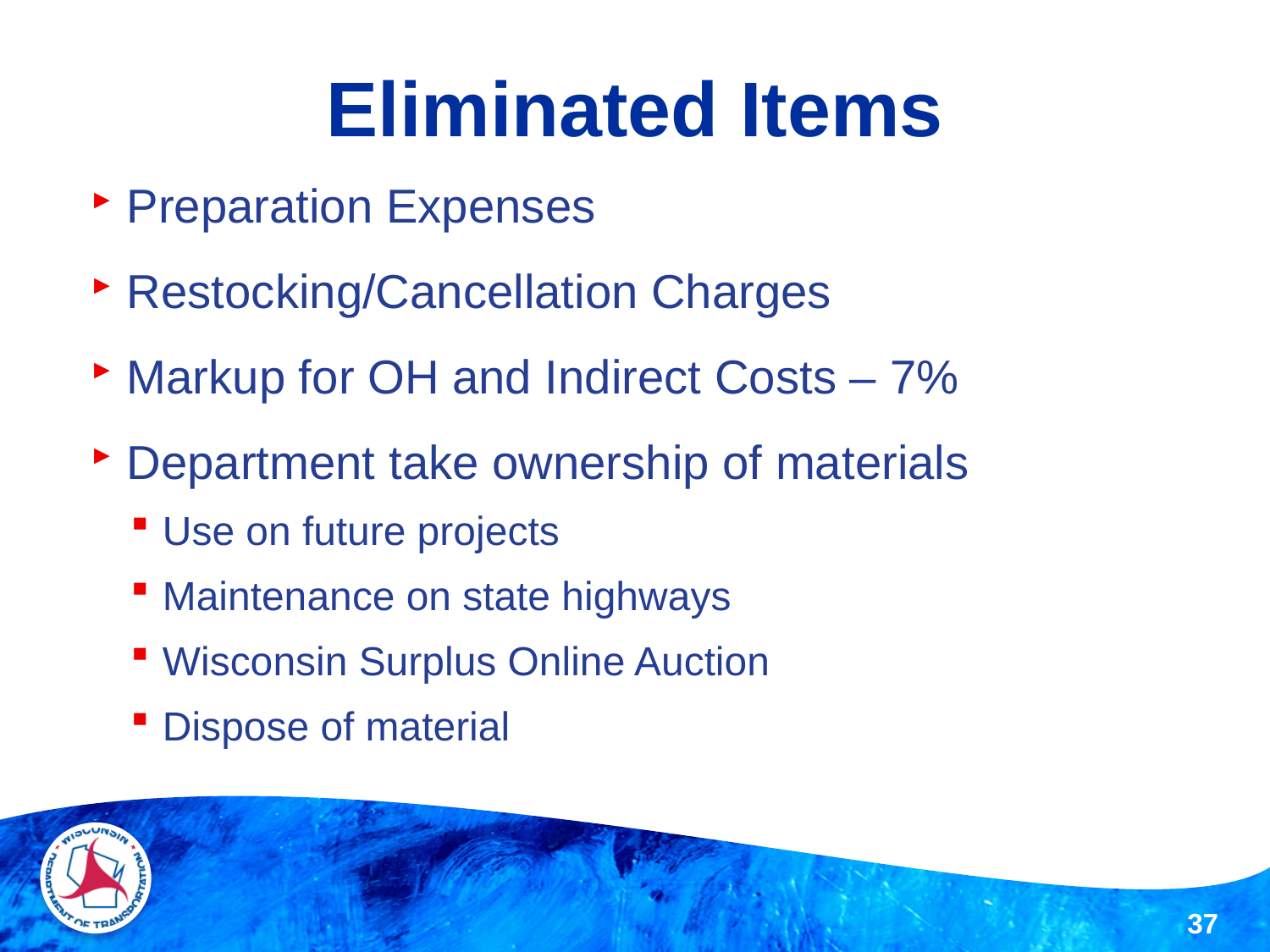

# Eliminated Items
Preparation Expenses
Restocking/Cancellation Charges
Markup for OH and Indirect Costs – 7%
Department take ownership of materials
Use on future projects
Maintenance on state highways
Wisconsin Surplus Online Auction
Dispose of material

37